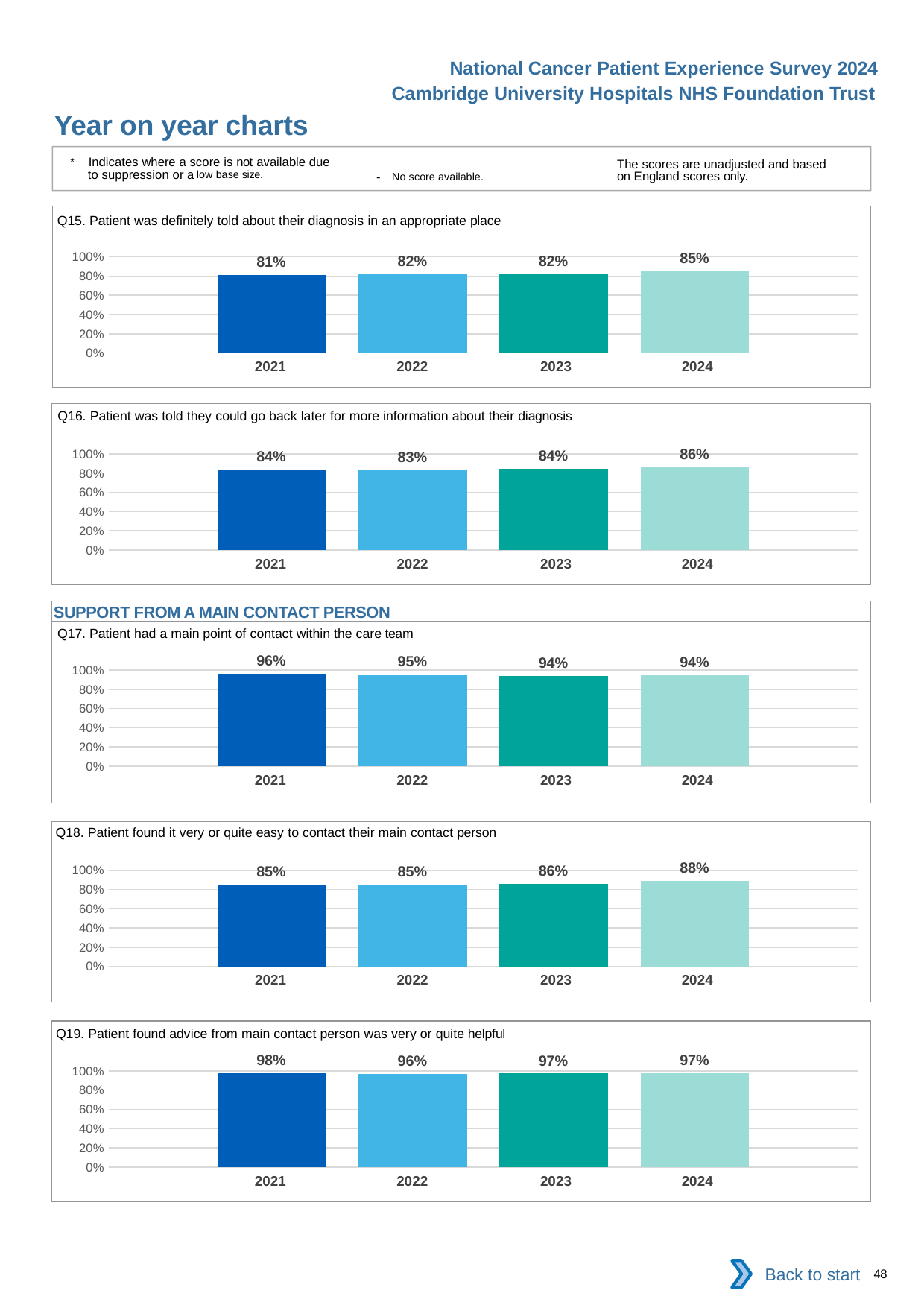

National Cancer Patient Experience Survey 2024
Cambridge University Hospitals NHS Foundation Trust
Year on year charts

*  Indicates where a score is not available due to suppression or a low base size.
The scores are unadjusted and based on England scores only.
- No score available.
Q15. Patient was definitely told about their diagnosis in an appropriate place

### Chart

| Category | 2021 | 2022 | 2023 | 2024 |
|---|---|---|---|---|
| Category 1 | 0.8087248 | 0.822327 | 0.8190364 | 0.8477366 |
| 2021 | 2022 | 2023 | 2024 |
| --- | --- | --- | --- |
Q16. Patient was told they could go back later for more information about their diagnosis

### Chart

| Category | 2021 | 2022 | 2023 | 2024 |
|---|---|---|---|---|
| Category 1 | 0.8364312 | 0.8333333 | 0.8417553 | 0.8569767 |
| 2021 | 2022 | 2023 | 2024 |
| --- | --- | --- | --- |
SUPPORT FROM A MAIN CONTACT PERSON
Q17. Patient had a main point of contact within the care team

### Chart

| Category | 2021 | 2022 | 2023 | 2024 |
|---|---|---|---|---|
| Category 1 | 0.9571184 | 0.9481361 | 0.9350181 | 0.9443861 |
| 2021 | 2022 | 2023 | 2024 |
| --- | --- | --- | --- |
Q18. Patient found it very or quite easy to contact their main contact person

### Chart

| Category | 2021 | 2022 | 2023 | 2024 |
|---|---|---|---|---|
| Category 1 | 0.8457249 | 0.8505535 | 0.8585034 | 0.8845701 |
| 2021 | 2022 | 2023 | 2024 |
| --- | --- | --- | --- |
Q19. Patient found advice from main contact person was very or quite helpful

### Chart

| Category | 2021 | 2022 | 2023 | 2024 |
|---|---|---|---|---|
| Category 1 | 0.9778189 | 0.9642857 | 0.9717742 | 0.9745958 |
| 2021 | 2022 | 2023 | 2024 |
| --- | --- | --- | --- |
Back to start

48